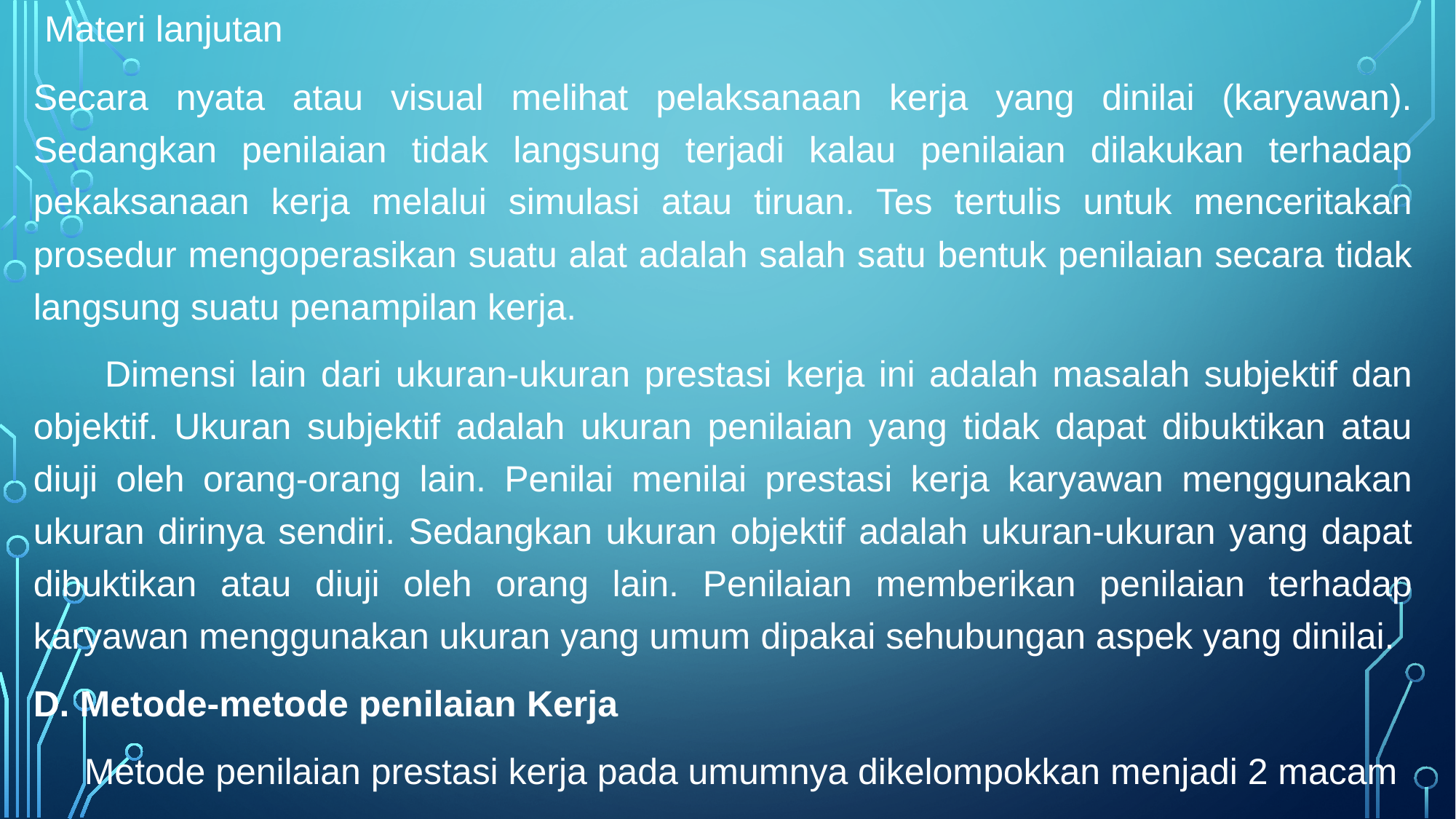

# Materi lanjutan
Secara nyata atau visual melihat pelaksanaan kerja yang dinilai (karyawan). Sedangkan penilaian tidak langsung terjadi kalau penilaian dilakukan terhadap pekaksanaan kerja melalui simulasi atau tiruan. Tes tertulis untuk menceritakan prosedur mengoperasikan suatu alat adalah salah satu bentuk penilaian secara tidak langsung suatu penampilan kerja.
     Dimensi lain dari ukuran-ukuran prestasi kerja ini adalah masalah subjektif dan objektif. Ukuran subjektif adalah ukuran penilaian yang tidak dapat dibuktikan atau diuji oleh orang-orang lain. Penilai menilai prestasi kerja karyawan menggunakan ukuran dirinya sendiri. Sedangkan ukuran objektif adalah ukuran-ukuran yang dapat dibuktikan atau diuji oleh orang lain. Penilaian memberikan penilaian terhadap karyawan menggunakan ukuran yang umum dipakai sehubungan aspek yang dinilai.
D. Metode-metode penilaian Kerja
     Metode penilaian prestasi kerja pada umumnya dikelompokkan menjadi 2 macam